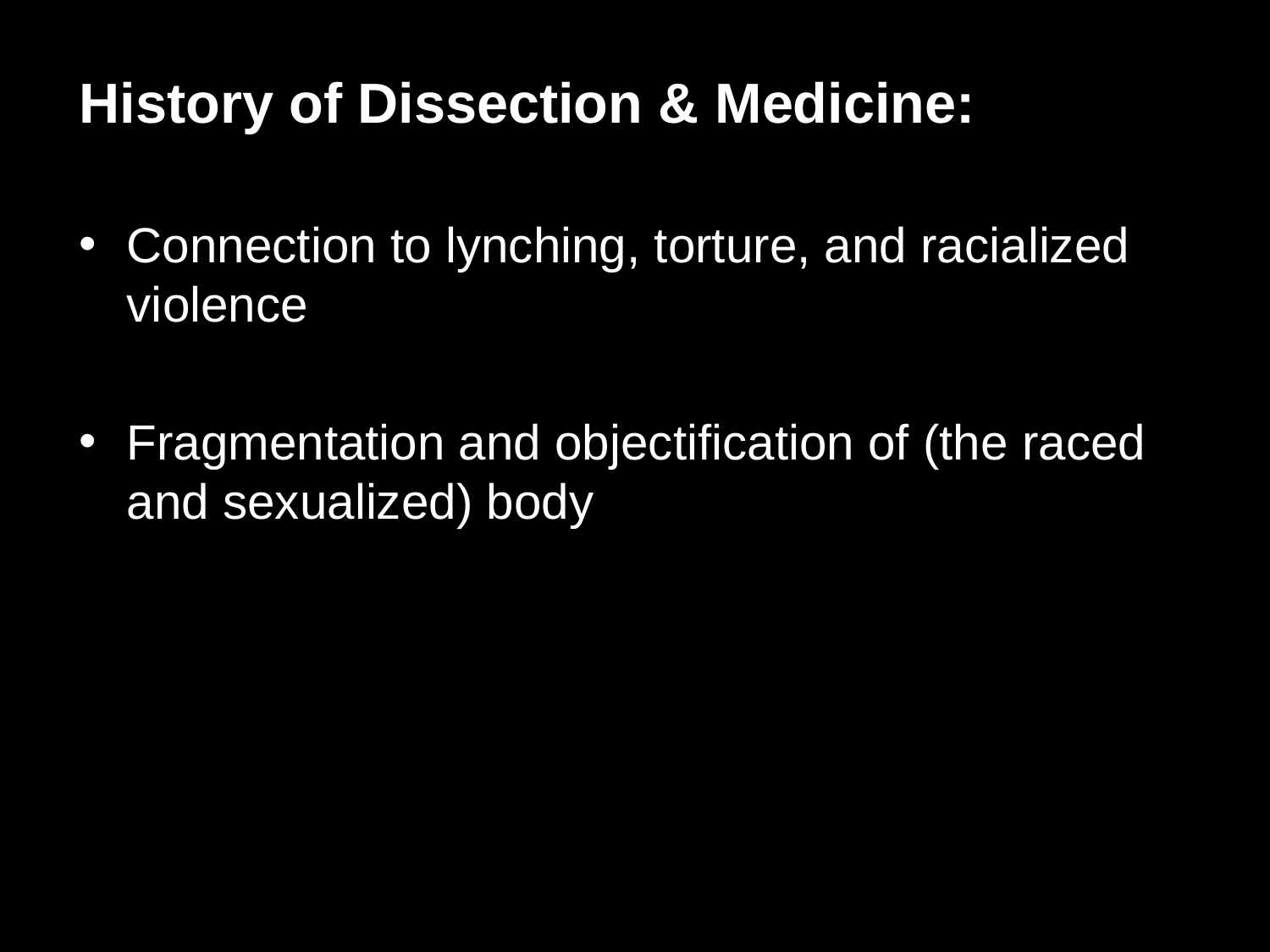

History of Dissection & Medicine:

Connection to lynching, torture, and racialized violence

Fragmentation and objectification of (the raced and sexualized) body